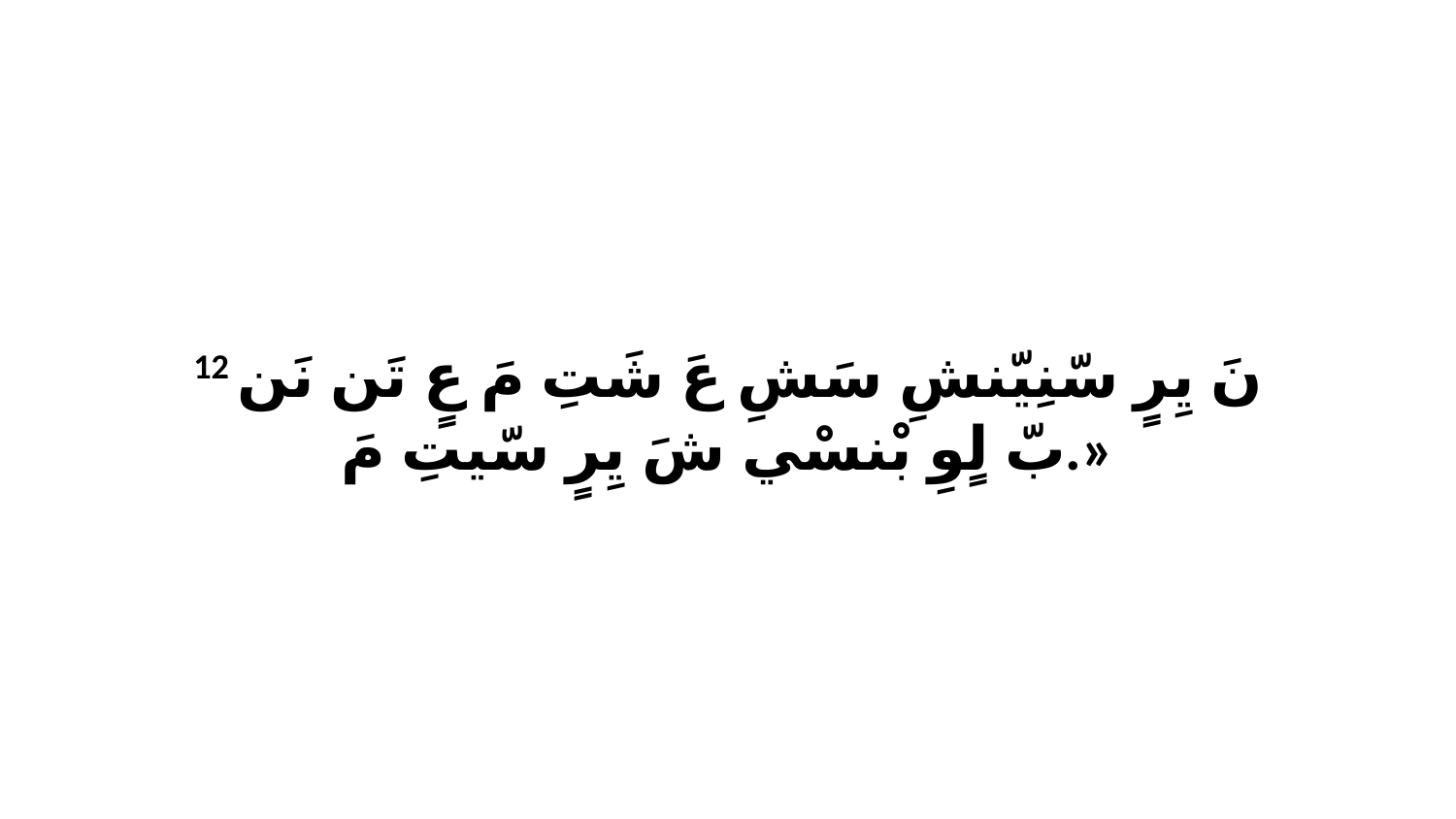

12 نَ يِرٍ سّنِيّنشِ سَشِ عَ شَتِ مَ عٍ تَن نَن بّ لٍوِ بْنسْي شَ يِرٍ سّيتِ مَ.»